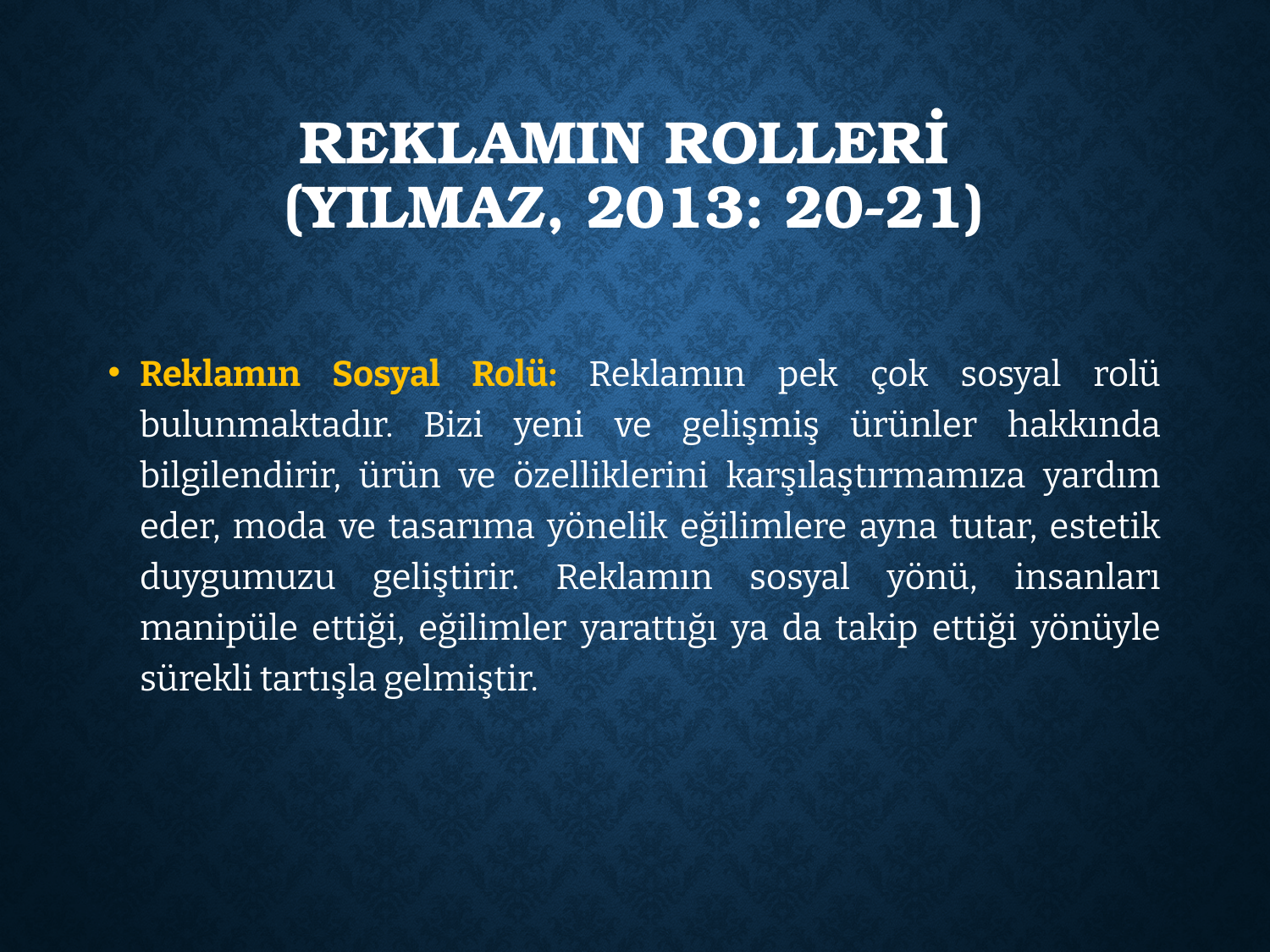

# ReklamIn Rollerİ (YIlmaz, 2013: 20-21)
Reklamın Sosyal Rolü: Reklamın pek çok sosyal rolü bulunmaktadır. Bizi yeni ve gelişmiş ürünler hakkında bilgilendirir, ürün ve özelliklerini karşılaştırmamıza yardım eder, moda ve tasarıma yönelik eğilimlere ayna tutar, estetik duygumuzu geliştirir. Reklamın sosyal yönü, insanları manipüle ettiği, eğilimler yarattığı ya da takip ettiği yönüyle sürekli tartışla gelmiştir.